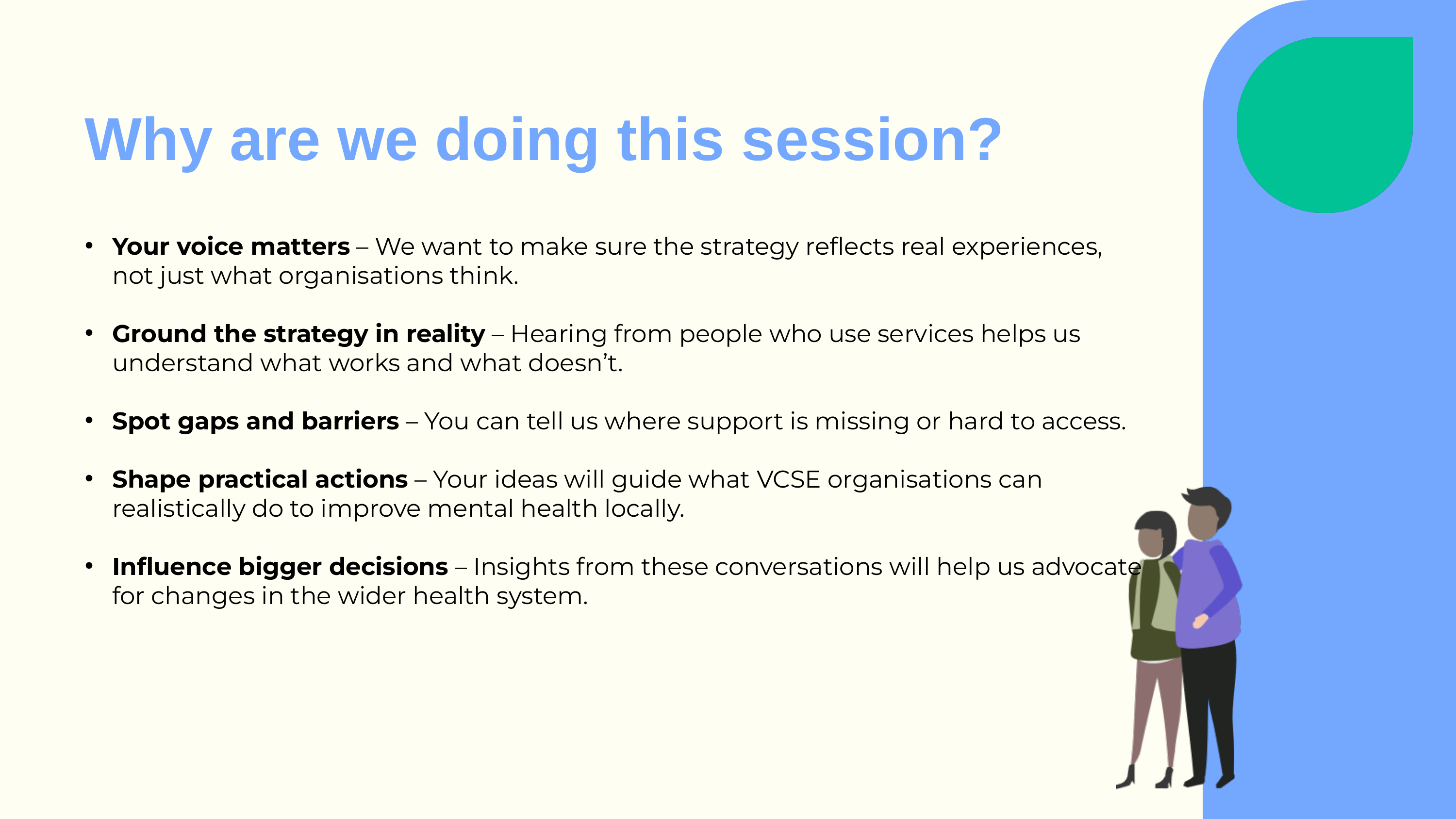

Why are we doing this session?

Your voice matters – We want to make sure the strategy reflects real experiences, not just what organisations think.

Ground the strategy in reality – Hearing from people who use services helps us understand what works and what doesn’t.

Spot gaps and barriers – You can tell us where support is missing or hard to access.

Shape practical actions – Your ideas will guide what VCSE organisations can realistically do to improve mental health locally.

Influence bigger decisions – Insights from these conversations will help us advocate for changes in the wider health system.